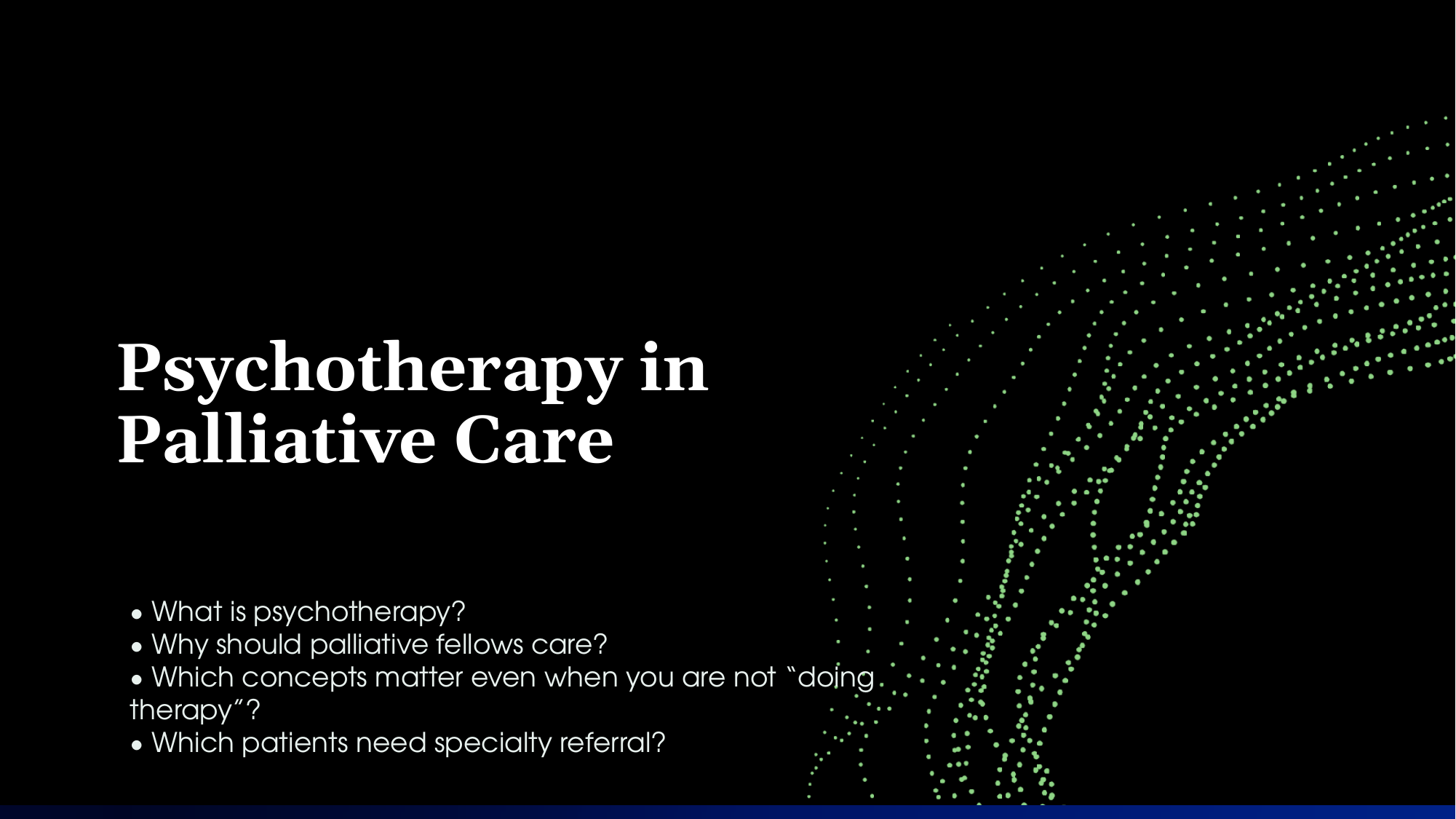

# Psychotherapy in Palliative Care
• What is psychotherapy?
• Why should palliative fellows care?
• Which concepts matter even when you are not “doing therapy”?
• Which patients need specialty referral?